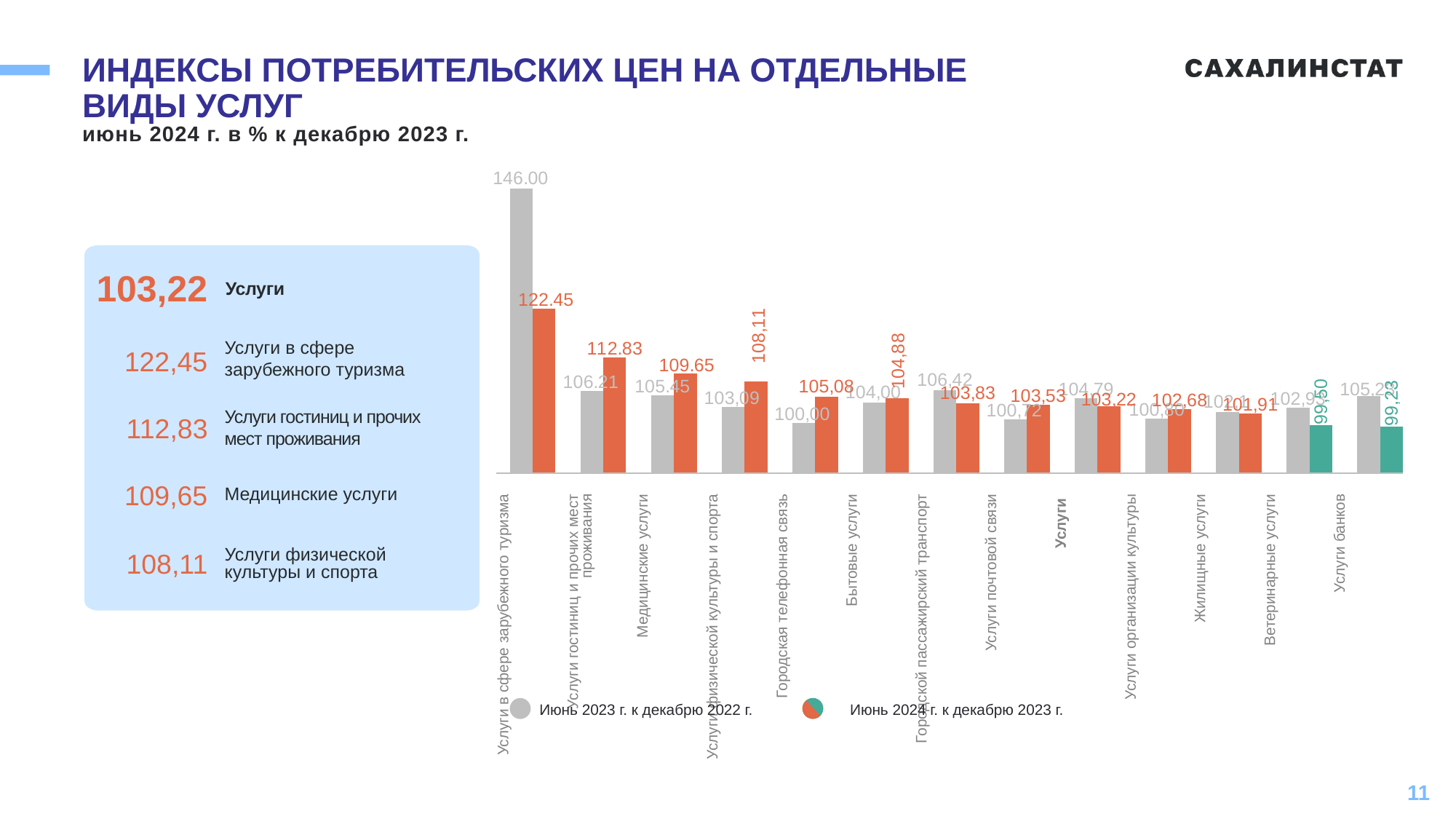

# ИНДЕКСЫ ПОТРЕБИТЕЛЬСКИХ ЦЕН НА ОТДЕЛЬНЫЕ ВИДЫ УСЛУГ
июнь 2024 г. в % к декабрю 2023 г.

### Chart

| Category | Июнь 2023 г. к декабрю 2022 г. | Июнь 2024 г. к декабрю 2023 г. |
|---|---|---|
| Услуги в сфере зарубежного туризма | 146.0 | 122.45 |
| Услуги гостиниц и прочих мест проживания | 106.21 | 112.83 |
| Медицинские услуги | 105.45 | 109.65 |
| Услуги физической культуры и спорта | 103.09 | 108.11 |
| Городская телефонная связь | 100.0 | 105.08 |
| Бытовые услуги | 104.0 | 104.88 |
| Городской пассажирский транспорт | 106.42 | 103.83 |
| Услуги почтовой связи | 100.72 | 103.53 |
| Услуги | 104.79 | 103.22 |
| Услуги организации культуры | 100.8 | 102.68 |
| Жилищные услуги | 102.1 | 101.91 |
| Ветеринарные услуги | 102.93 | 99.5 |
| Услуги банков | 105.23 | 99.23 |
103,22
Услуги
Услуги в сфере зарубежного туризма
122,45
Услуги гостиниц и прочих мест проживания
112,83
109,65
Медицинские услуги
| Услуги в сфере зарубежного туризма | Услуги гостиниц и прочих мест проживания | Медицинские услуги | Услуги физической культуры и спорта | Городская телефонная связь | Бытовые услуги | Городской пассажирский транспорт | Услуги почтовой связи | Услуги | Услуги организации культуры | Жилищные услуги | Ветеринарные услуги | Услуги банков |
| --- | --- | --- | --- | --- | --- | --- | --- | --- | --- | --- | --- | --- |
108,11
Услуги физической культуры и спорта

Июнь 2023 г. к декабрю 2022 г.
Июнь 2024 г. к декабрю 2023 г.